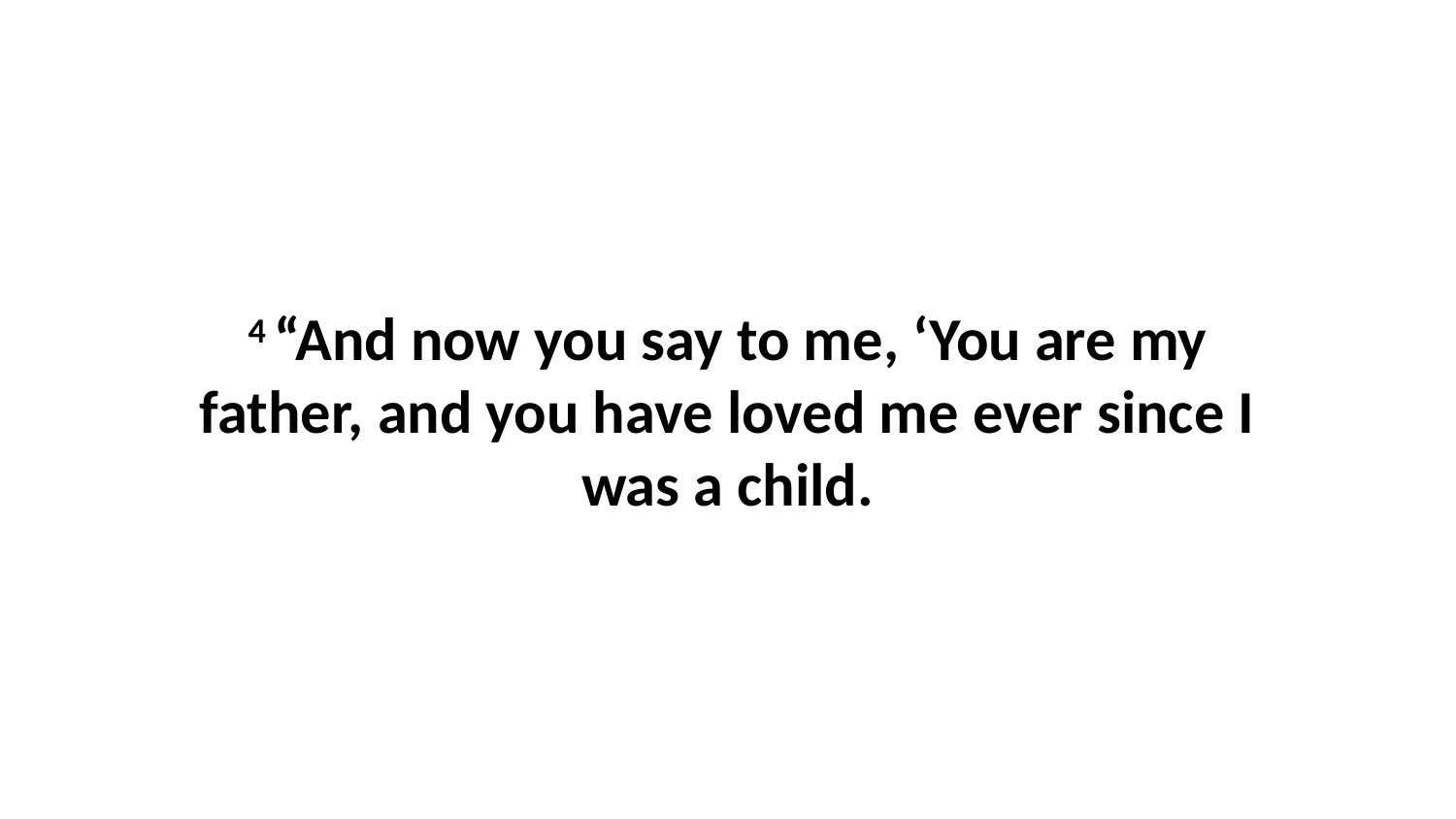

4 “And now you say to me, ‘You are my father, and you have loved me ever since I was a child.